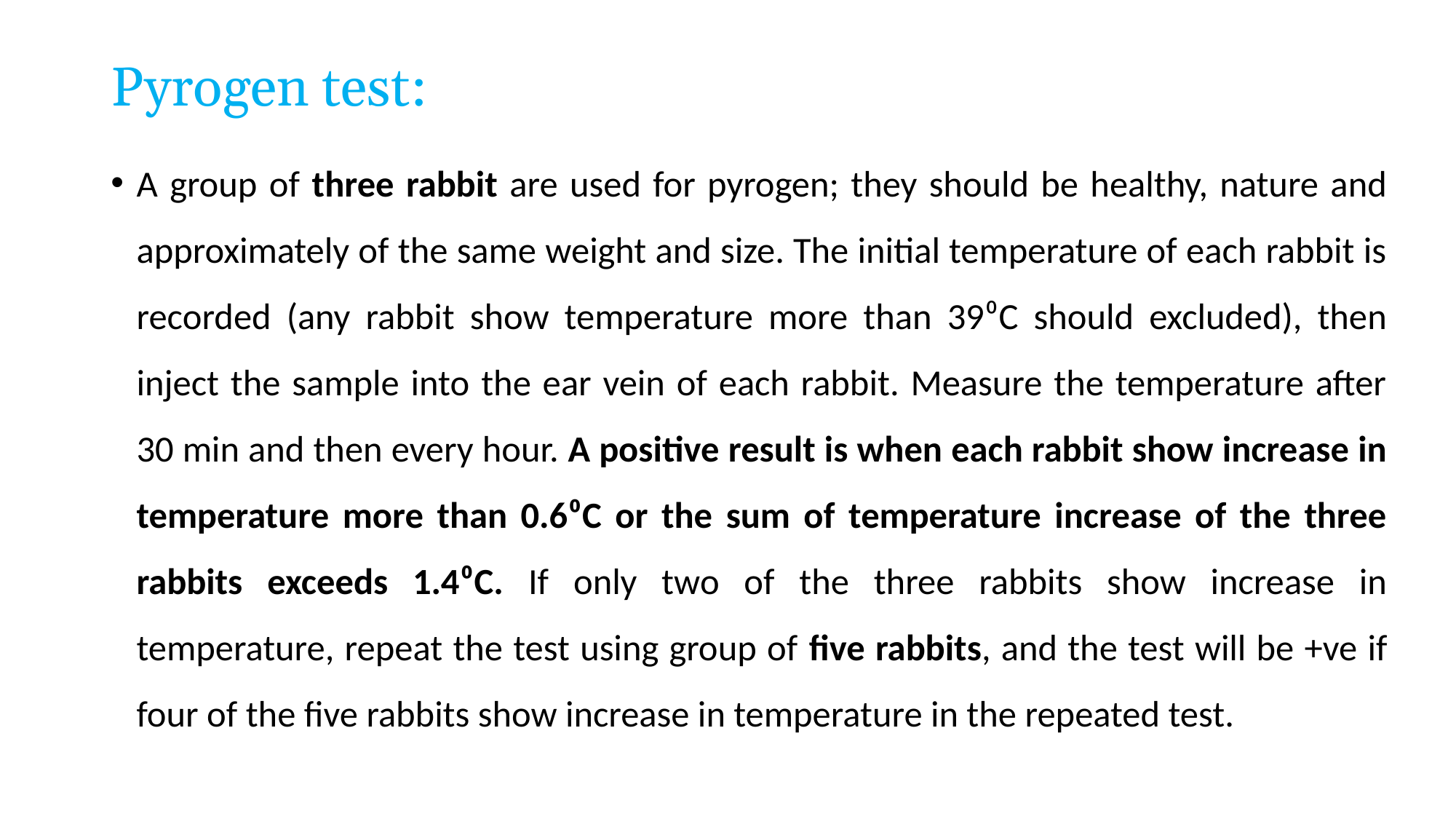

# Pyrogen test:
A group of three rabbit are used for pyrogen; they should be healthy, nature and approximately of the same weight and size. The initial temperature of each rabbit is recorded (any rabbit show temperature more than 39⁰C should excluded), then inject the sample into the ear vein of each rabbit. Measure the temperature after 30 min and then every hour. A positive result is when each rabbit show increase in temperature more than 0.6⁰C or the sum of temperature increase of the three rabbits exceeds 1.4⁰C. If only two of the three rabbits show increase in temperature, repeat the test using group of five rabbits, and the test will be +ve if four of the five rabbits show increase in temperature in the repeated test.